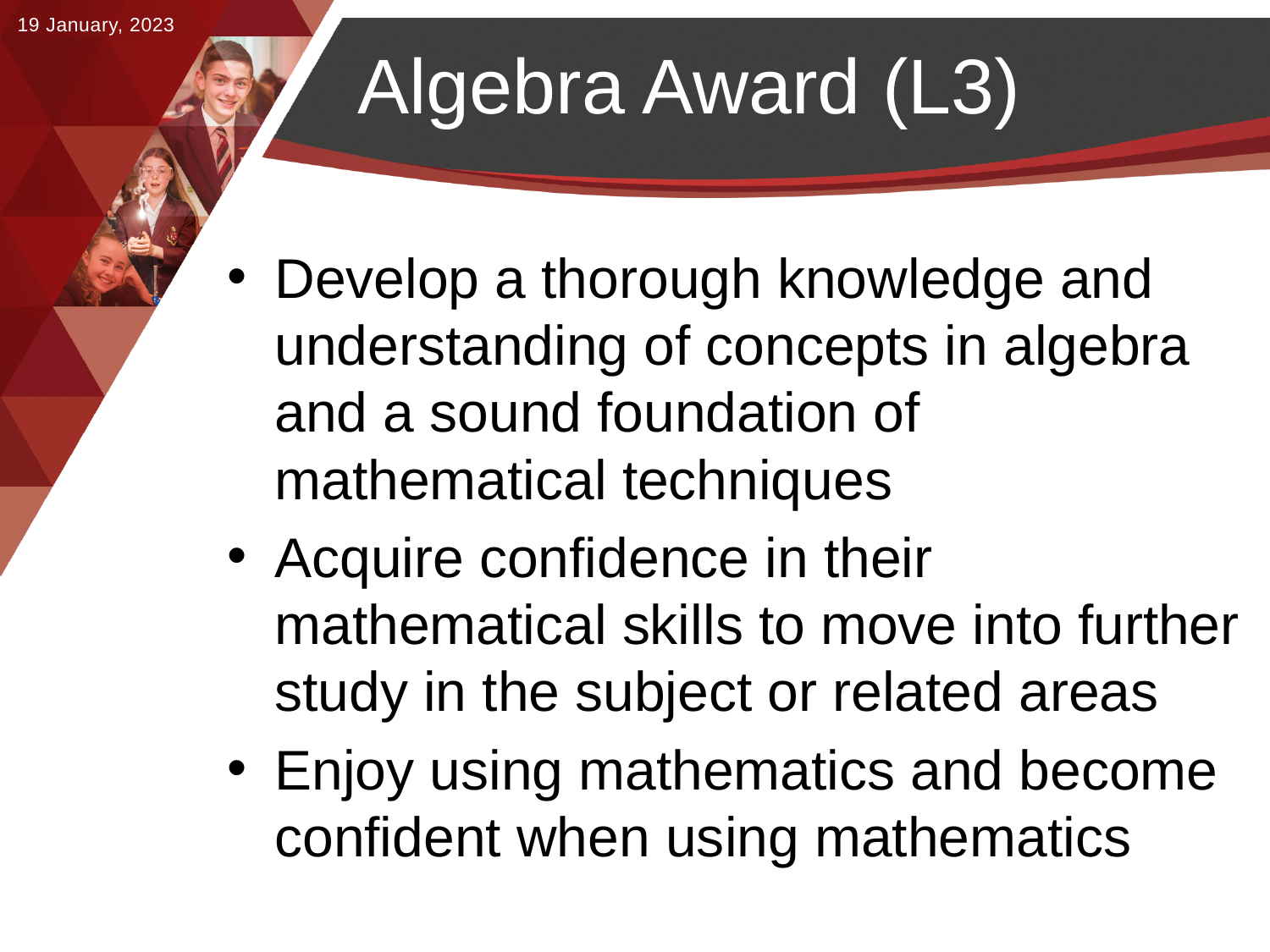

19 January, 2023
# Algebra Award (L3)
Develop a thorough knowledge and understanding of concepts in algebra and a sound foundation of mathematical techniques
Acquire confidence in their mathematical skills to move into further study in the subject or related areas
Enjoy using mathematics and become confident when using mathematics